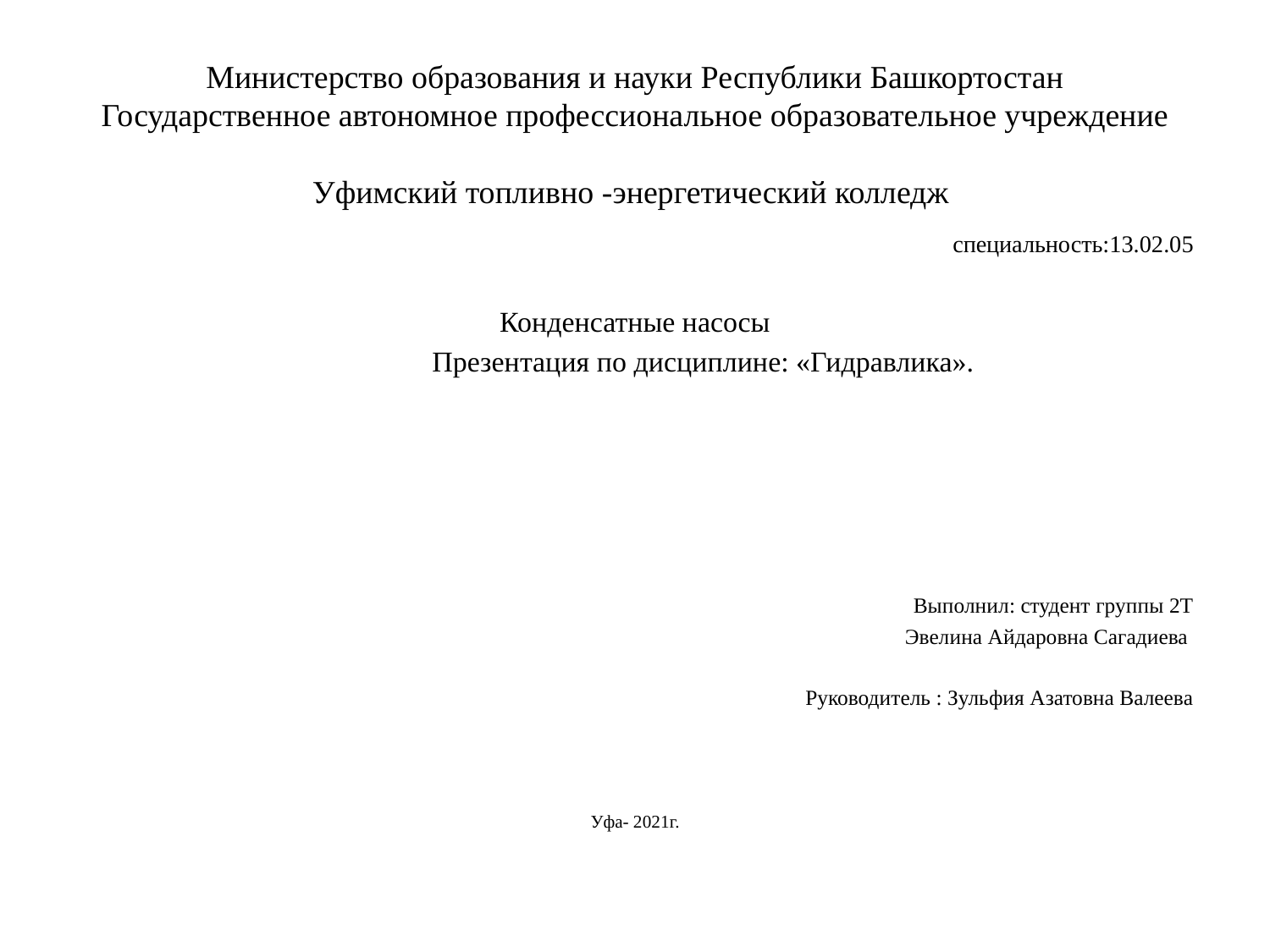

# Министерство образования и науки Республики Башкортостан Государственное автономное профессиональное образовательное учреждение Уфимский топливно -энергетический колледж
                                                                                                           специальность:13.02.05

Конденсатные насосы
                       Презентация по дисциплине: «Гидравлика».

 Выполнил: студент группы 2Т
Эвелина Айдаровна Сагадиева

Руководитель : Зульфия Азатовна Валеева

Уфа- 2021г.